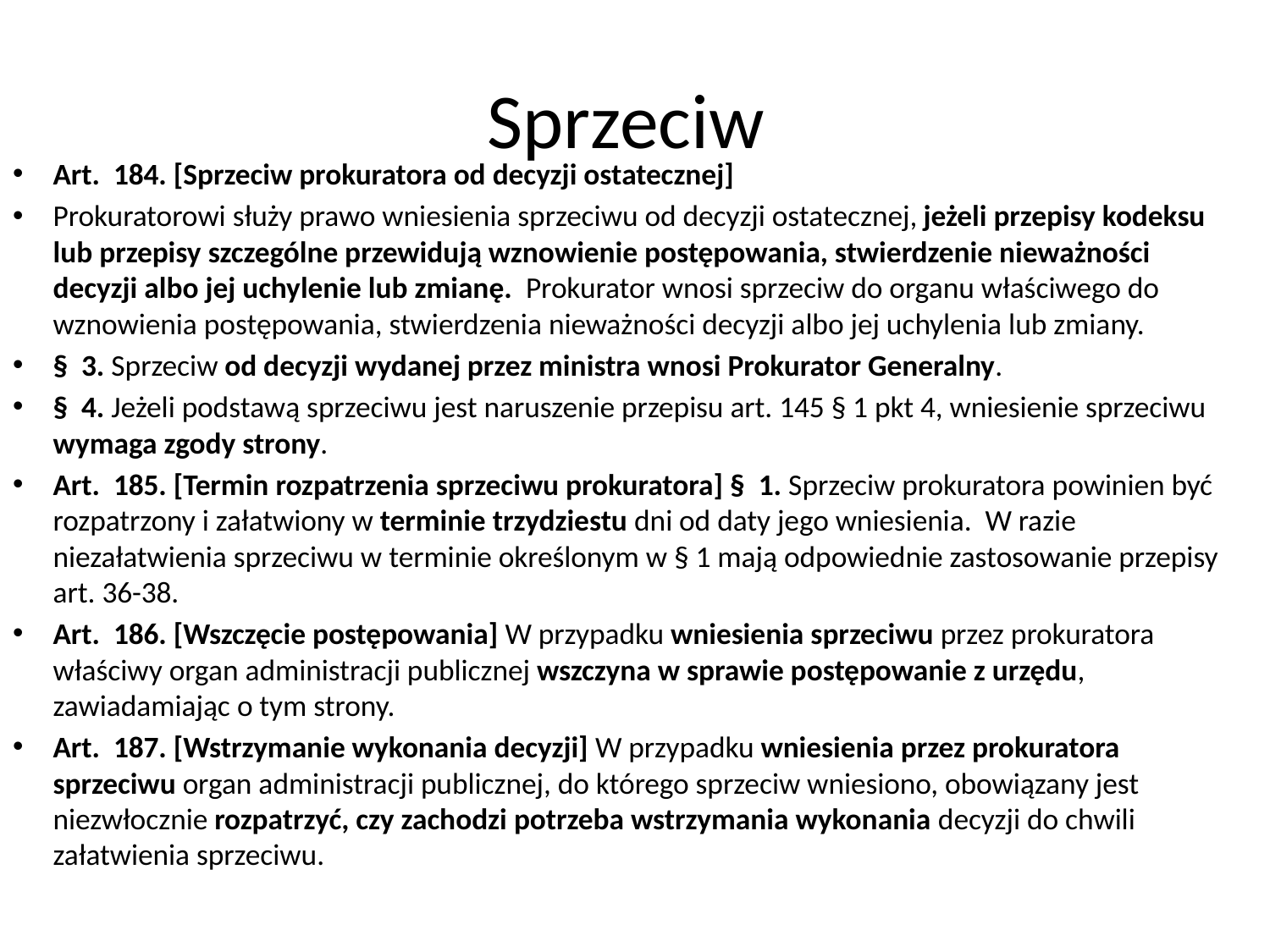

# Sprzeciw
Art.  184. [Sprzeciw prokuratora od decyzji ostatecznej]
Prokuratorowi służy prawo wniesienia sprzeciwu od decyzji ostatecznej, jeżeli przepisy kodeksu lub przepisy szczególne przewidują wznowienie postępowania, stwierdzenie nieważności decyzji albo jej uchylenie lub zmianę.  Prokurator wnosi sprzeciw do organu właściwego do wznowienia postępowania, stwierdzenia nieważności decyzji albo jej uchylenia lub zmiany.
§  3. Sprzeciw od decyzji wydanej przez ministra wnosi Prokurator Generalny.
§  4. Jeżeli podstawą sprzeciwu jest naruszenie przepisu art. 145 § 1 pkt 4, wniesienie sprzeciwu wymaga zgody strony.
Art.  185. [Termin rozpatrzenia sprzeciwu prokuratora] §  1. Sprzeciw prokuratora powinien być rozpatrzony i załatwiony w terminie trzydziestu dni od daty jego wniesienia.  W razie niezałatwienia sprzeciwu w terminie określonym w § 1 mają odpowiednie zastosowanie przepisy art. 36-38.
Art.  186. [Wszczęcie postępowania] W przypadku wniesienia sprzeciwu przez prokuratora właściwy organ administracji publicznej wszczyna w sprawie postępowanie z urzędu, zawiadamiając o tym strony.
Art.  187. [Wstrzymanie wykonania decyzji] W przypadku wniesienia przez prokuratora sprzeciwu organ administracji publicznej, do którego sprzeciw wniesiono, obowiązany jest niezwłocznie rozpatrzyć, czy zachodzi potrzeba wstrzymania wykonania decyzji do chwili załatwienia sprzeciwu.